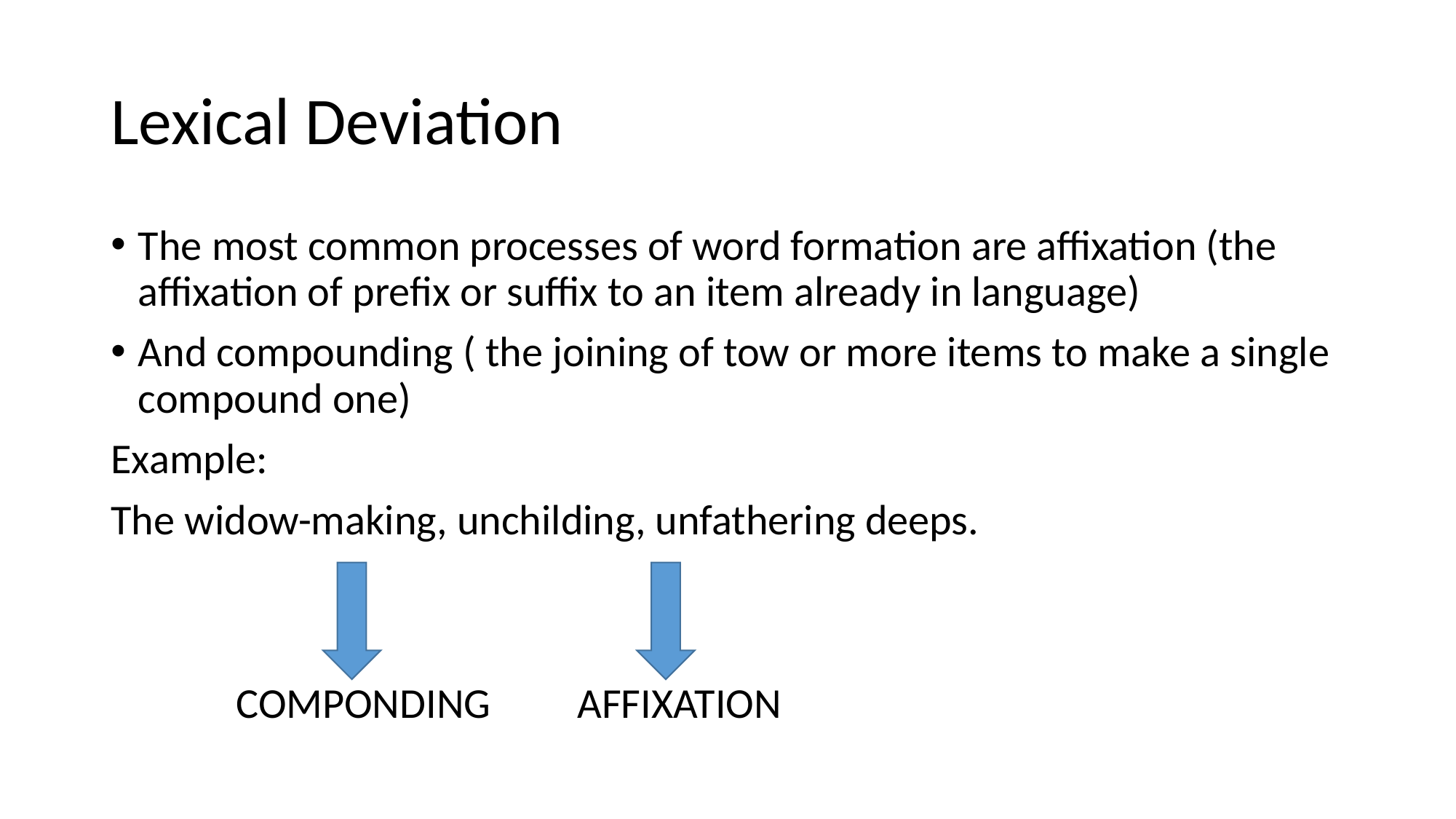

# Lexical Deviation
The most common processes of word formation are affixation (the affixation of prefix or suffix to an item already in language)
And compounding ( the joining of tow or more items to make a single compound one)
Example:
The widow-making, unchilding, unfathering deeps.

             COMPONDING         AFFIXATION